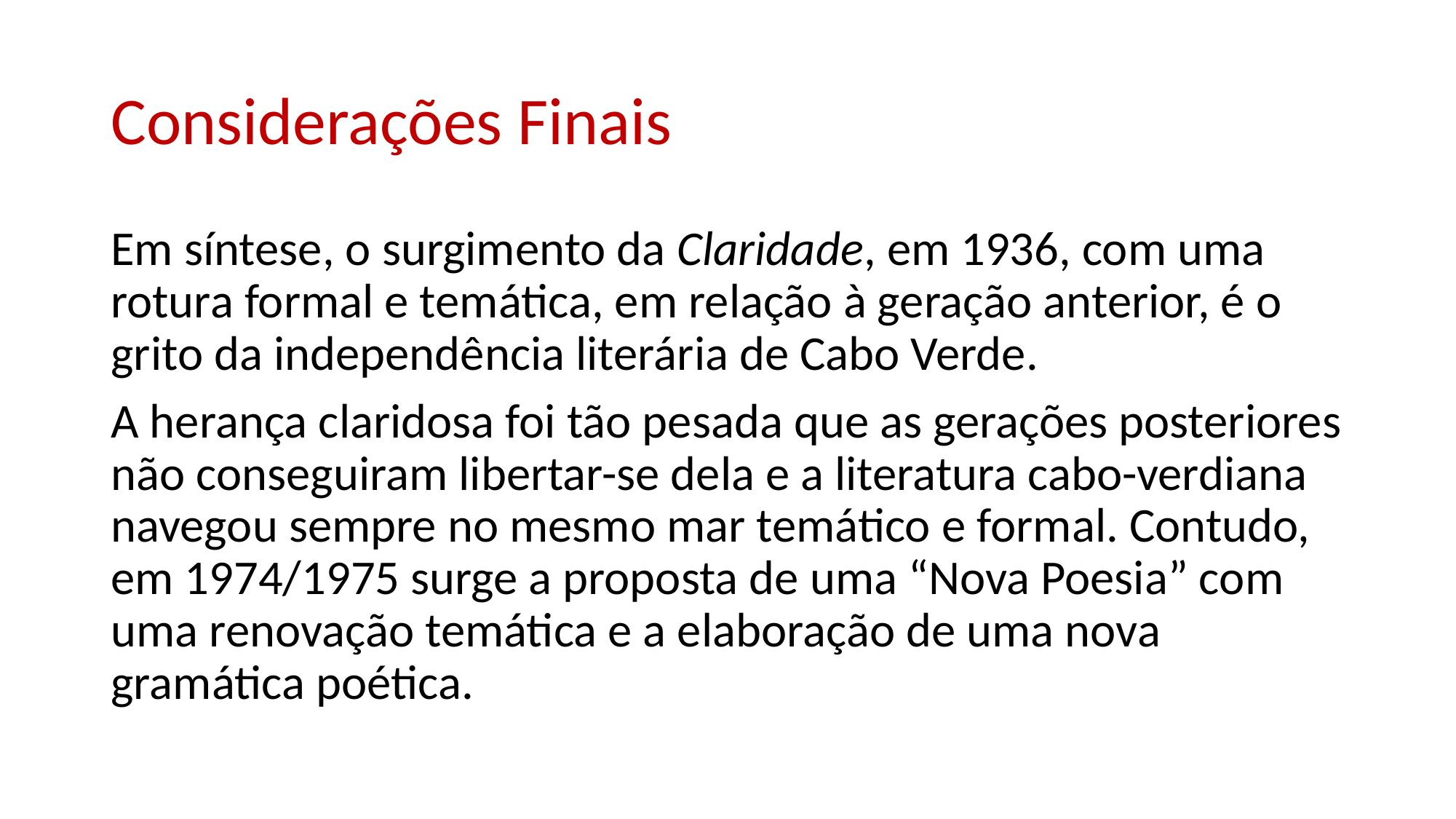

# Considerações Finais
Em síntese, o surgimento da Claridade, em 1936, com uma rotura formal e temática, em relação à geração anterior, é o grito da independência literária de Cabo Verde.
A herança claridosa foi tão pesada que as gerações posteriores não conseguiram libertar-se dela e a literatura cabo-verdiana navegou sempre no mesmo mar temático e formal. Contudo, em 1974/1975 surge a proposta de uma “Nova Poesia” com uma renovação temática e a elaboração de uma nova gramática poética.